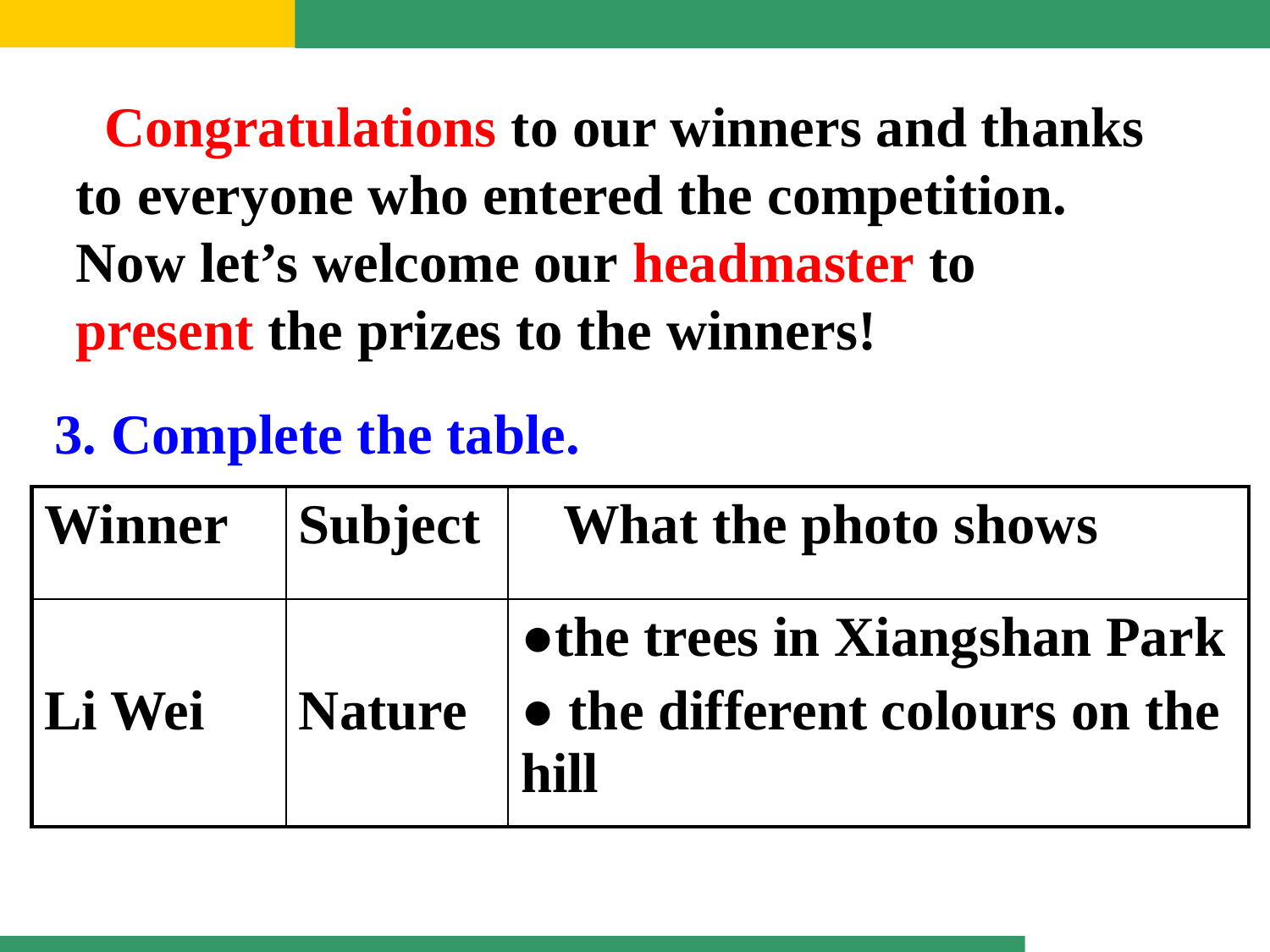

Congratulations to our winners and thanks to everyone who entered the competition. Now let’s welcome our headmaster to present the prizes to the winners!
3. Complete the table.
| Winner | Subject | What the photo shows |
| --- | --- | --- |
| Li Wei | Nature | ●the trees in Xiangshan Park ● the different colours on the hill |